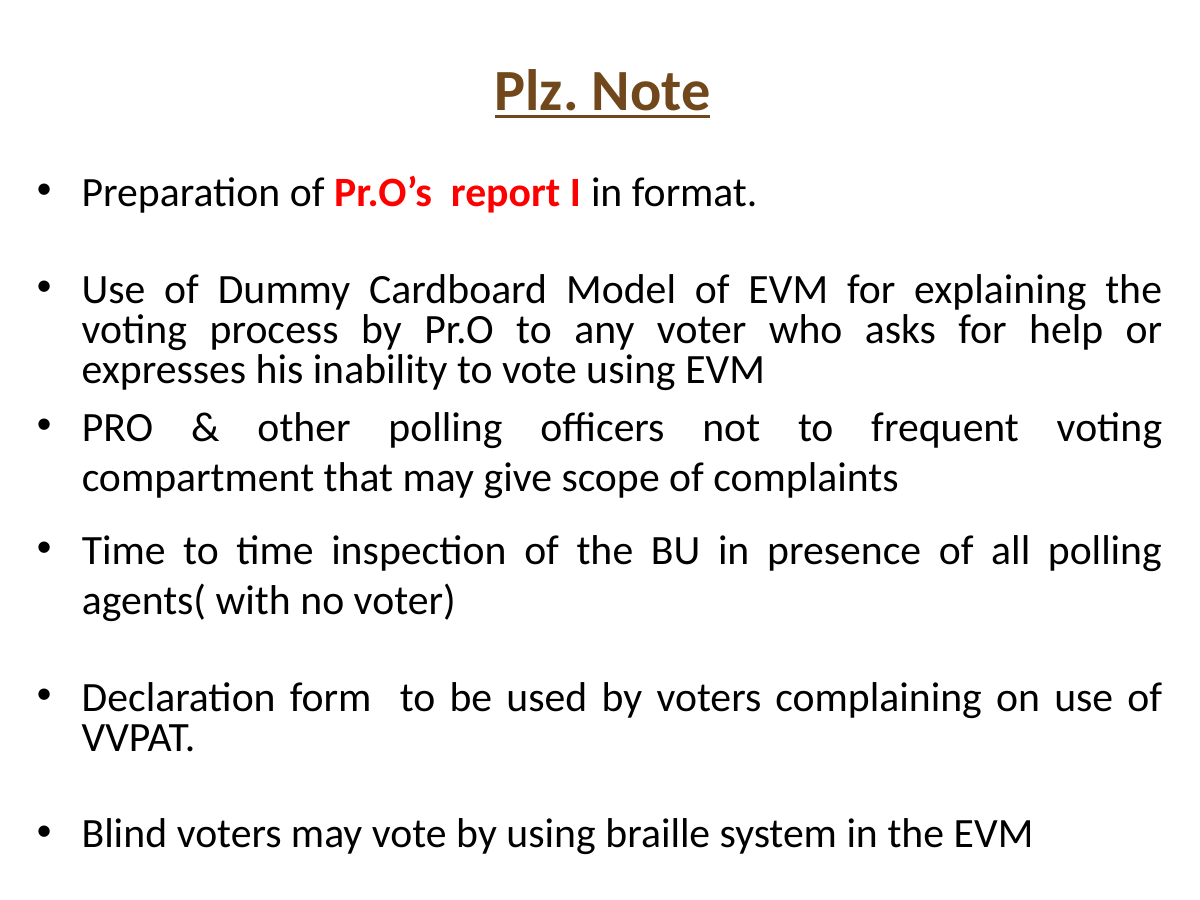

# Plz. Note
Preparation of Pr.O’s  report I in format.

Use of Dummy Cardboard Model of EVM for explaining the voting process by Pr.O to any voter who asks for help or expresses his inability to vote using EVM
PRO & other polling officers not to frequent voting compartment that may give scope of complaints

Time to time inspection of the BU in presence of all polling agents( with no voter)

Declaration form  to be used by voters complaining on use of VVPAT.

Blind voters may vote by using braille system in the EVM